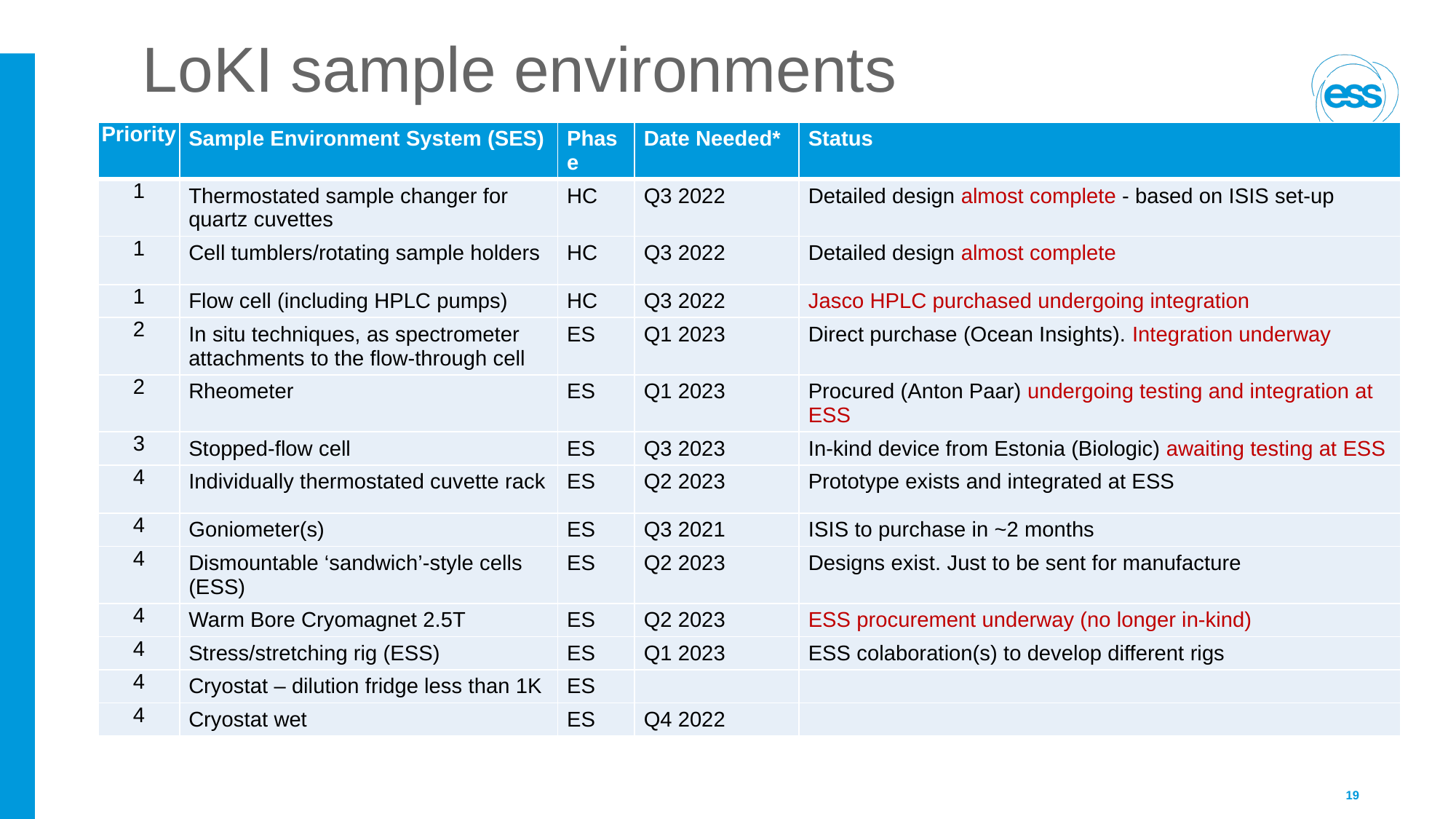

# LoKI sample environments
| Priority | Sample Environment System (SES) | Phase | Date Needed\* | Status |
| --- | --- | --- | --- | --- |
| 1 | Thermostated sample changer for quartz cuvettes | HC | Q3 2022 | Detailed design almost complete - based on ISIS set-up |
| 1 | Cell tumblers/rotating sample holders | HC | Q3 2022 | Detailed design almost complete |
| 1 | Flow cell (including HPLC pumps) | HC | Q3 2022 | Jasco HPLC purchased undergoing integration |
| 2 | In situ techniques, as spectrometer attachments to the flow-through cell | ES | Q1 2023 | Direct purchase (Ocean Insights). Integration underway |
| 2 | Rheometer | ES | Q1 2023 | Procured (Anton Paar) undergoing testing and integration at ESS |
| 3 | Stopped-flow cell | ES | Q3 2023 | In-kind device from Estonia (Biologic) awaiting testing at ESS |
| 4 | Individually thermostated cuvette rack | ES | Q2 2023 | Prototype exists and integrated at ESS |
| 4 | Goniometer(s) | ES | Q3 2021 | ISIS to purchase in ~2 months |
| 4 | Dismountable ‘sandwich’-style cells (ESS) | ES | Q2 2023 | Designs exist. Just to be sent for manufacture |
| 4 | Warm Bore Cryomagnet 2.5T | ES | Q2 2023 | ESS procurement underway (no longer in-kind) |
| 4 | Stress/stretching rig (ESS) | ES | Q1 2023 | ESS colaboration(s) to develop different rigs |
| 4 | Cryostat – dilution fridge less than 1K | ES |  |  |
| 4 | Cryostat wet | ES | Q4 2022 |  |
19